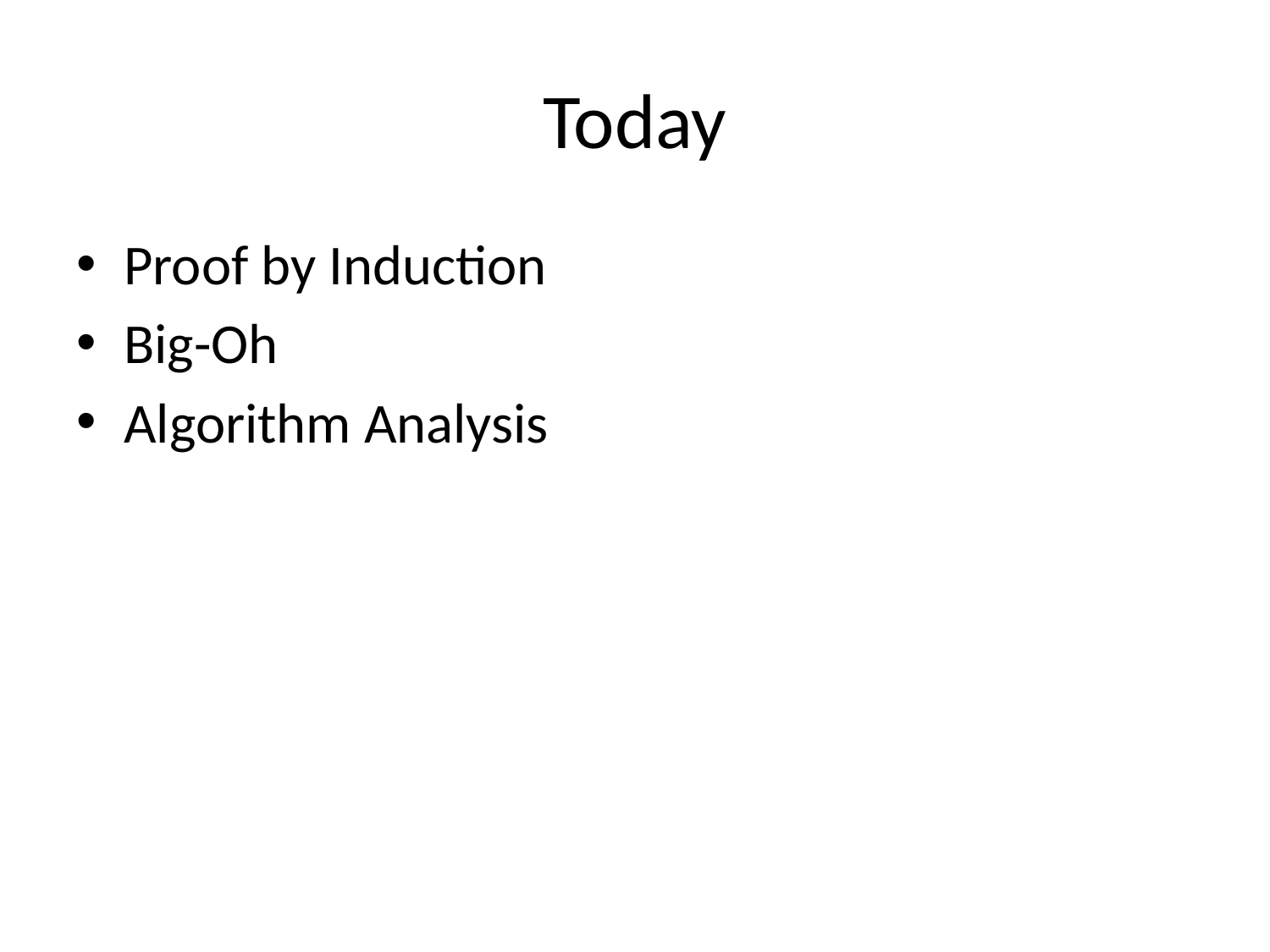

# Today
Proof by Induction
Big-Oh
Algorithm Analysis